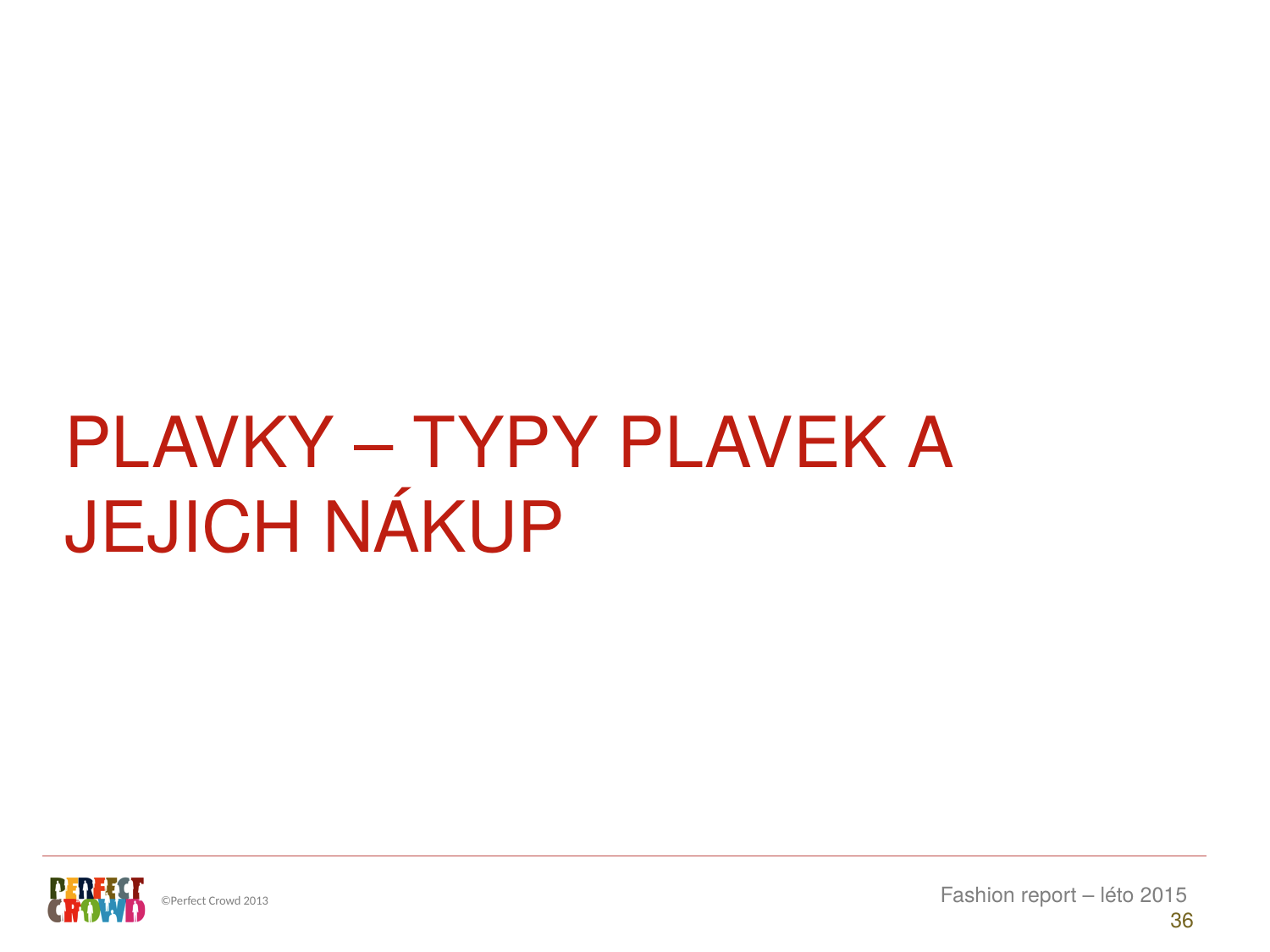

# PLAVKY – TYPY PLAVEK A JEJICH NÁKUP